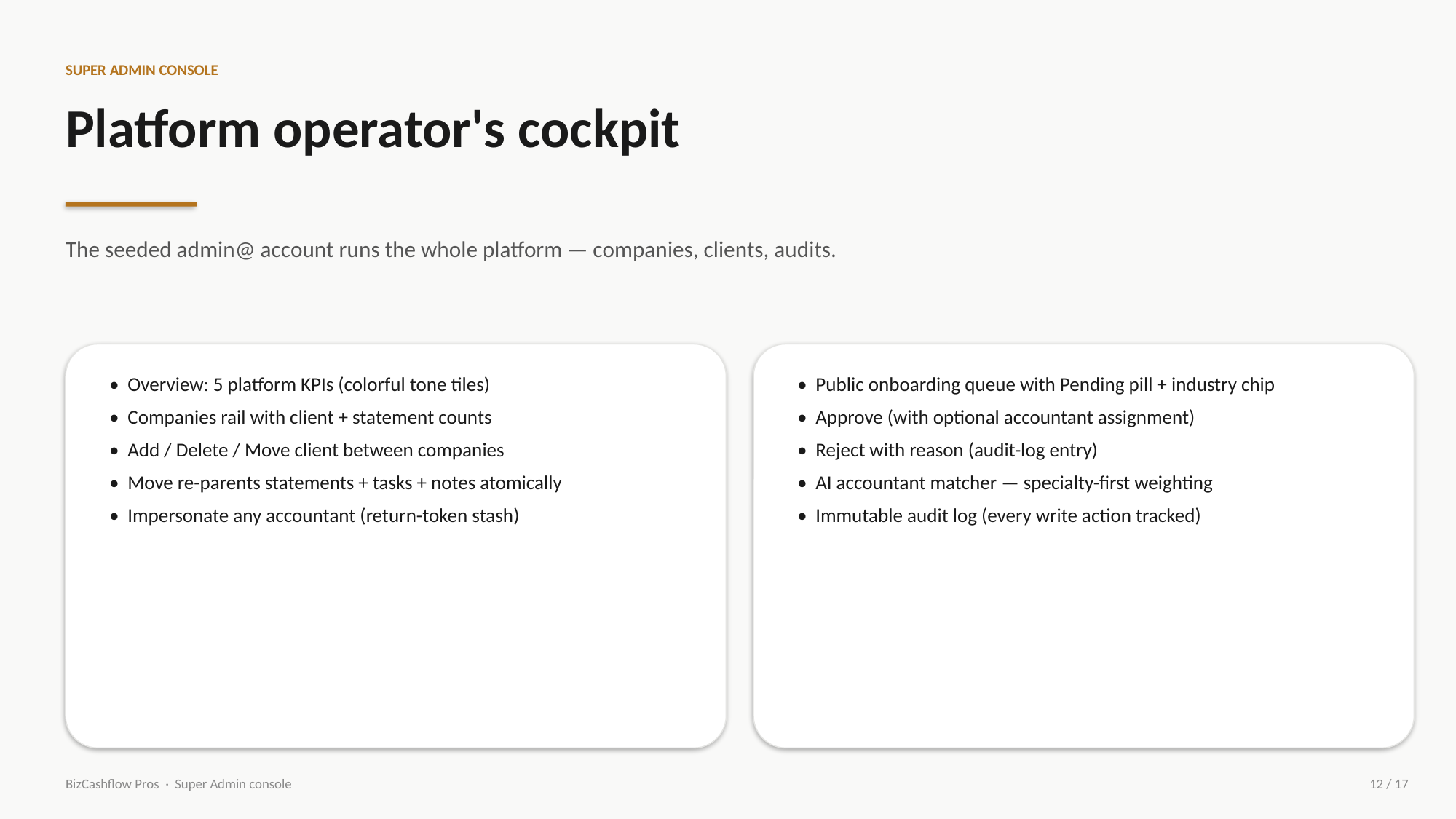

SUPER ADMIN CONSOLE
Platform operator's cockpit

The seeded admin@ account runs the whole platform — companies, clients, audits.

•  Overview: 5 platform KPIs (colorful tone tiles)
•  Companies rail with client + statement counts
•  Add / Delete / Move client between companies
•  Move re-parents statements + tasks + notes atomically
•  Impersonate any accountant (return-token stash)
•  Public onboarding queue with Pending pill + industry chip
•  Approve (with optional accountant assignment)
•  Reject with reason (audit-log entry)
•  AI accountant matcher — specialty-first weighting
•  Immutable audit log (every write action tracked)
BizCashflow Pros  ·  Super Admin console
12 / 17